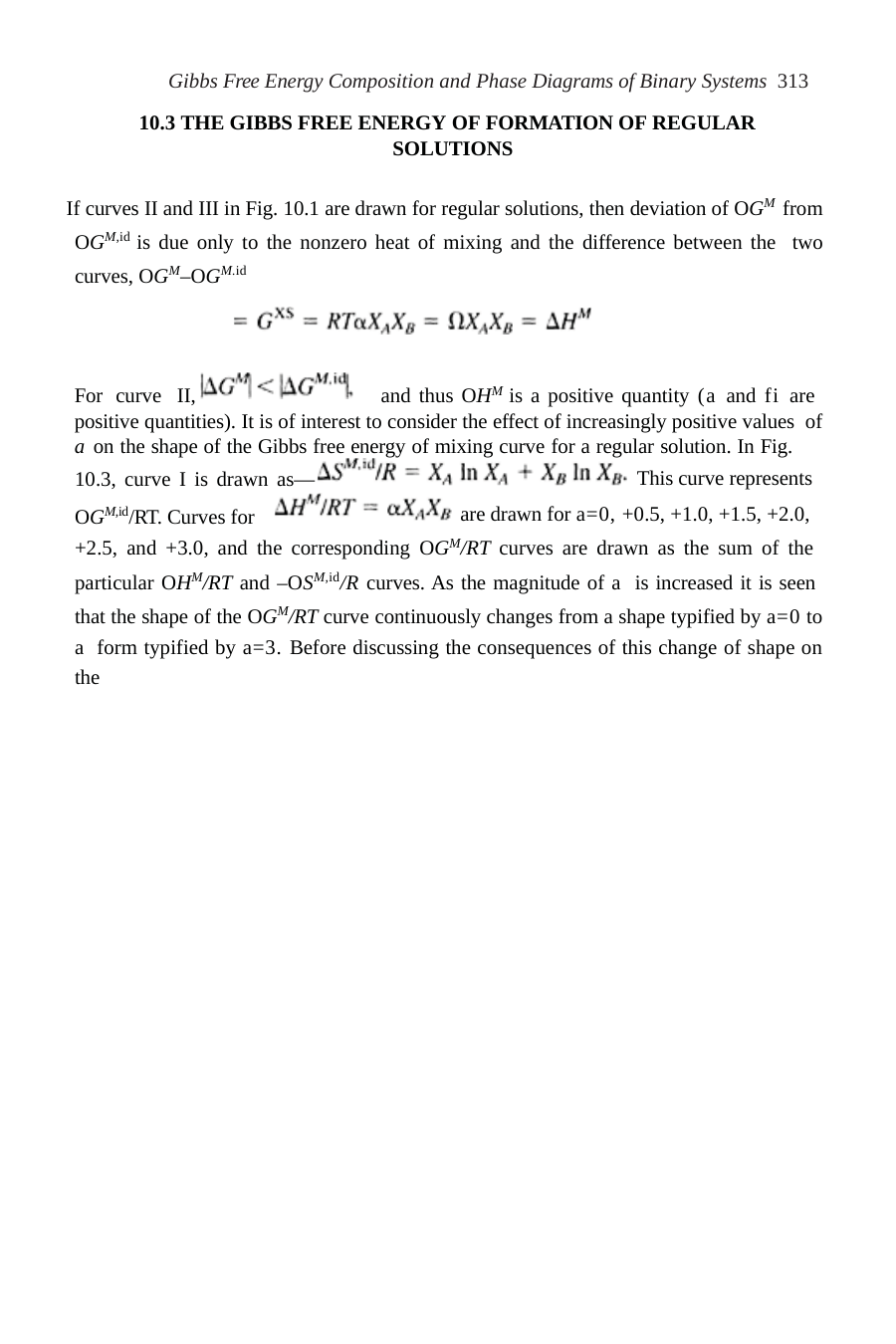

Gibbs Free Energy Composition and Phase Diagrams of Binary Systems 313
10.3 THE GIBBS FREE ENERGY OF FORMATION OF REGULAR  SOLUTIONS

If curves II and III in Fig. 10.1 are drawn for regular solutions, then deviation of OGM  from OGM,id is due only to the nonzero heat of mixing and the difference between the  two curves, OGM–OGM.id

For curve  II,	and thus OHM is a positive quantity (a and fi are  positive quantities). It is of interest to consider the effect of increasingly positive values  of a on the shape of the Gibbs free energy of mixing curve for a regular solution. In Fig.
10.3, curve I is drawn as—
OGM,id/RT. Curves for
This curve represents  are drawn for a=0, +0.5, +1.0, +1.5, +2.0,

+2.5, and +3.0, and the corresponding OGM/RT curves are drawn as the sum of the  particular OHM/RT and –OSM,id/R curves. As the magnitude of a is increased it is seen  that the shape of the OGM/RT curve continuously changes from a shape typified by a=0 to a  form typified by a=3. Before discussing the consequences of this change of shape on the